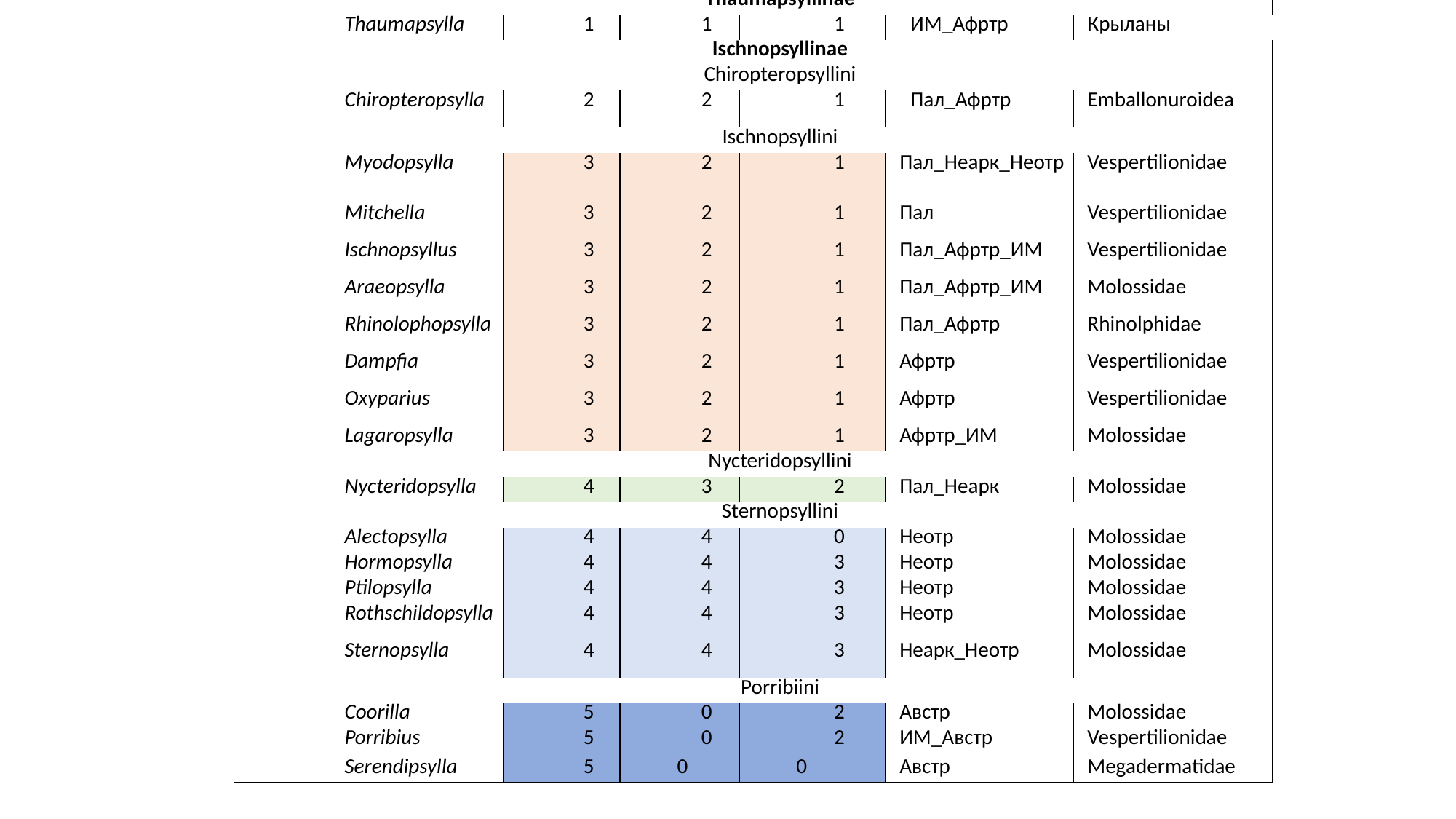

| Thaumapsyllinae |  |  |  |  |  |
| --- | --- | --- | --- | --- | --- |
| Thaumapsylla | 1 | 1 | 1 | ИМ\_Афртр | Крыланы |
| Ischnopsyllinae |  |  |  |  |  |
| Chiropteropsyllini |  |  |  |  |  |
| Chiropteropsylla | 2 | 2 | 1 | Пал\_Афртр | Emballonuroidea |
| Ischnopsyllini |  |  |  |  |  |
| Myodopsylla | 3 | 2 | 1 | Пал\_Неарк\_Неотр | Vespertilionidae |
| Mitchella | 3 | 2 | 1 | Пал | Vespertilionidae |
| Ischnopsyllus | 3 | 2 | 1 | Пал\_Афртр\_ИМ | Vespertilionidae |
| Araeopsylla | 3 | 2 | 1 | Пал\_Афртр\_ИМ | Molossidae |
| Rhinolophopsylla | 3 | 2 | 1 | Пал\_Афртр | Rhinolphidae |
| Dampfia | 3 | 2 | 1 | Афртр | Vespertilionidae |
| Oxyparius | 3 | 2 | 1 | Афртр | Vespertilionidae |
| Lagaropsylla | 3 | 2 | 1 | Афртр\_ИМ | Molossidae |
| Nycteridopsyllini |  |  |  |  |  |
| Nycteridopsylla | 4 | 3 | 2 | Пал\_Неарк | Molossidae |
| Sternopsyllini |  |  |  |  |  |
| Alectopsylla | 4 | 4 | 0 | Неотр | Molossidae |
| Hormopsylla | 4 | 4 | 3 | Неотр | Molossidae |
| Ptilopsylla | 4 | 4 | 3 | Неотр | Molossidae |
| Rothschildopsylla | 4 | 4 | 3 | Неотр | Molossidae |
| Sternopsylla | 4 | 4 | 3 | Неарк\_Неотр | Molossidae |
| Porribiini |  |  |  |  |  |
| Coorilla | 5 | 0 | 2 | Австр | Molossidae |
| Porribius | 5 | 0 | 2 | ИМ\_Австр | Vespertilionidae |
| Serendipsylla | 5 | 0 | 0 | Австр | Megadermatidae |